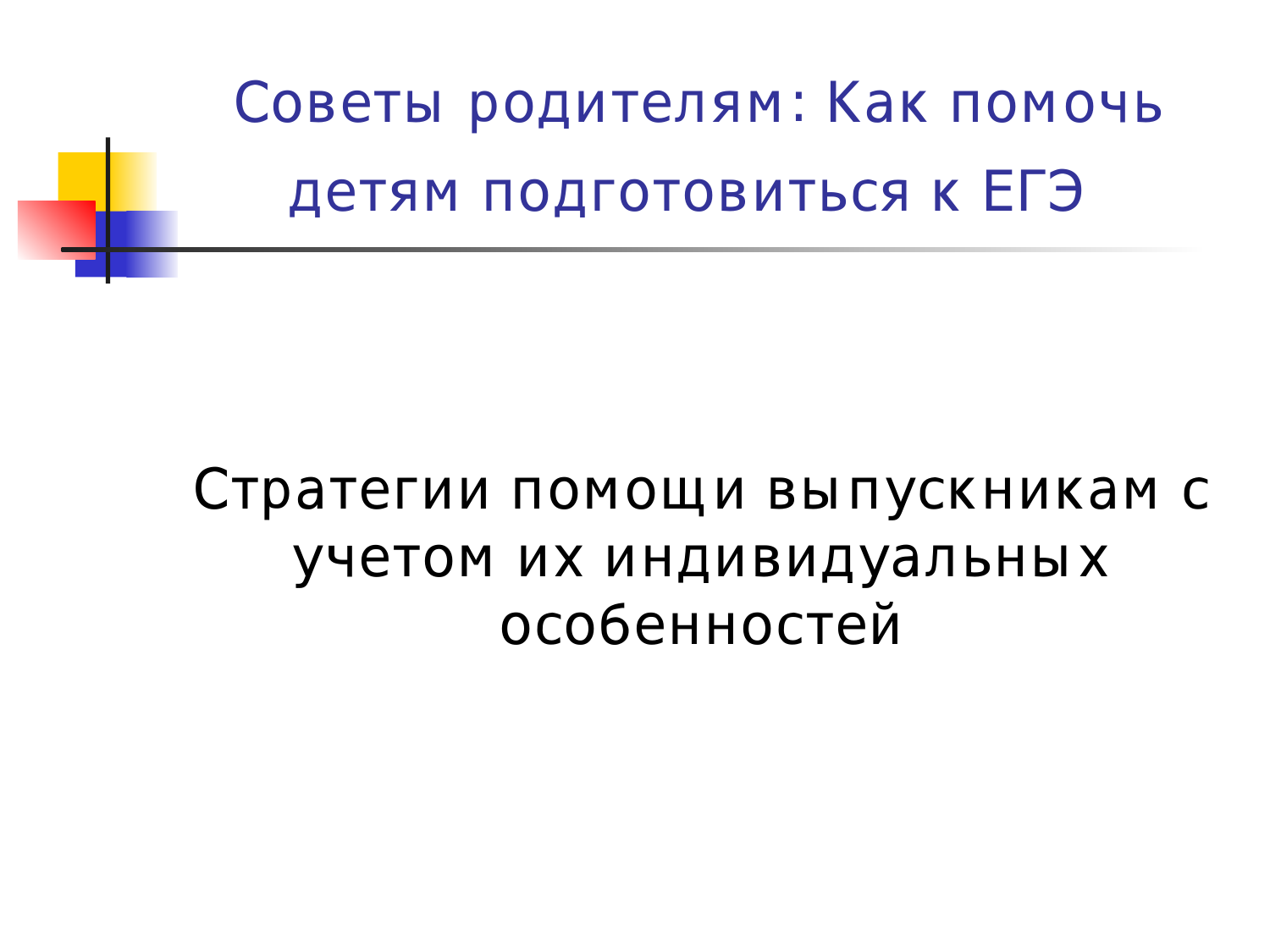

# Советы родителям: Как помочь детям подготовиться к ЕГЭ
Стратегии помощи выпускникам с учетом их индивидуальных особенностей